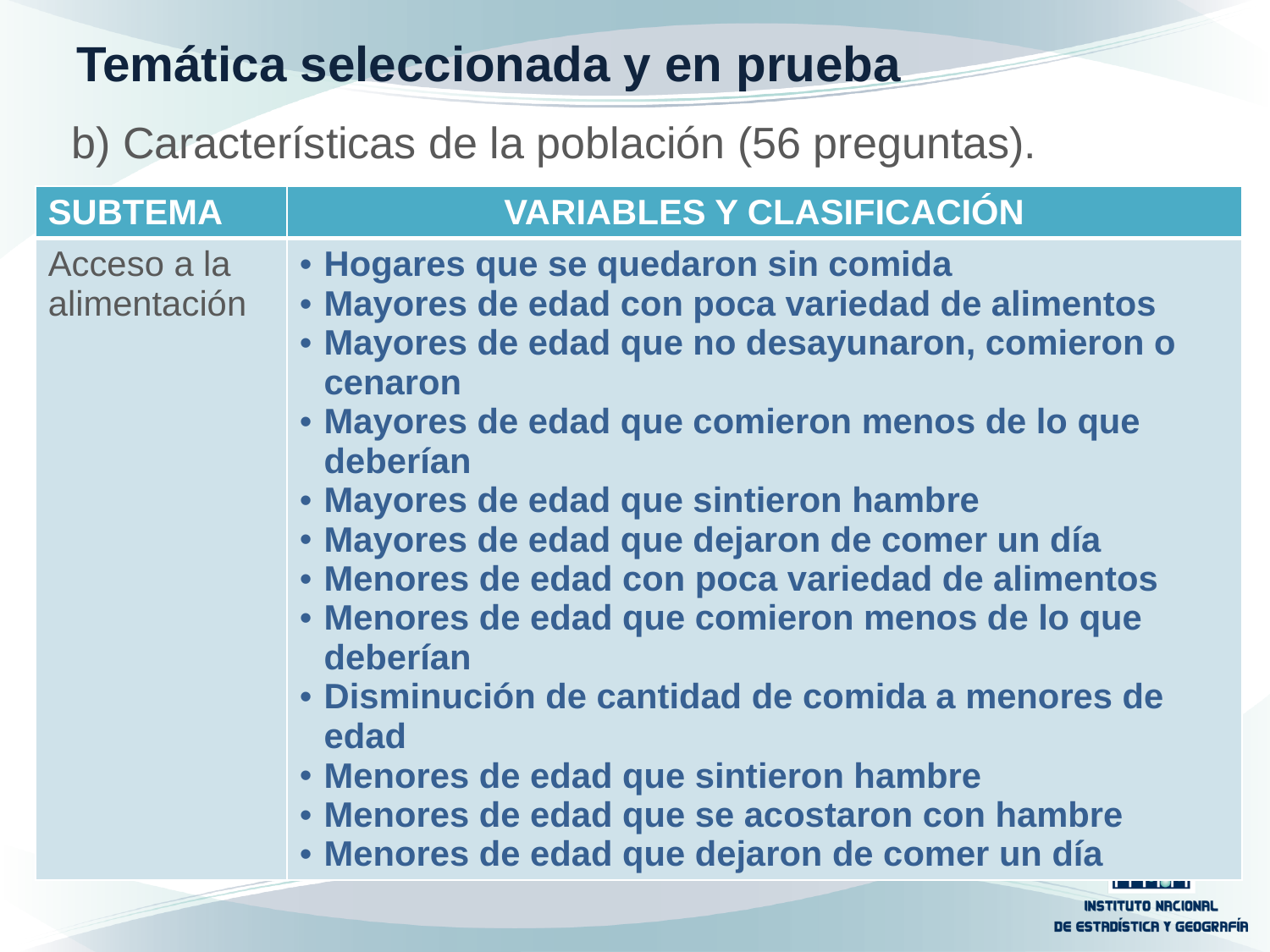

# Temática seleccionada y en prueba
b) Características de la población (56 preguntas).
| SUBTEMA | VARIABLES Y CLASIFICACIÓN |
| --- | --- |
| Acceso a la alimentación | Hogares que se quedaron sin comida Mayores de edad con poca variedad de alimentos Mayores de edad que no desayunaron, comieron o cenaron Mayores de edad que comieron menos de lo que deberían Mayores de edad que sintieron hambre Mayores de edad que dejaron de comer un día Menores de edad con poca variedad de alimentos Menores de edad que comieron menos de lo que deberían Disminución de cantidad de comida a menores de edad Menores de edad que sintieron hambre Menores de edad que se acostaron con hambre Menores de edad que dejaron de comer un día |